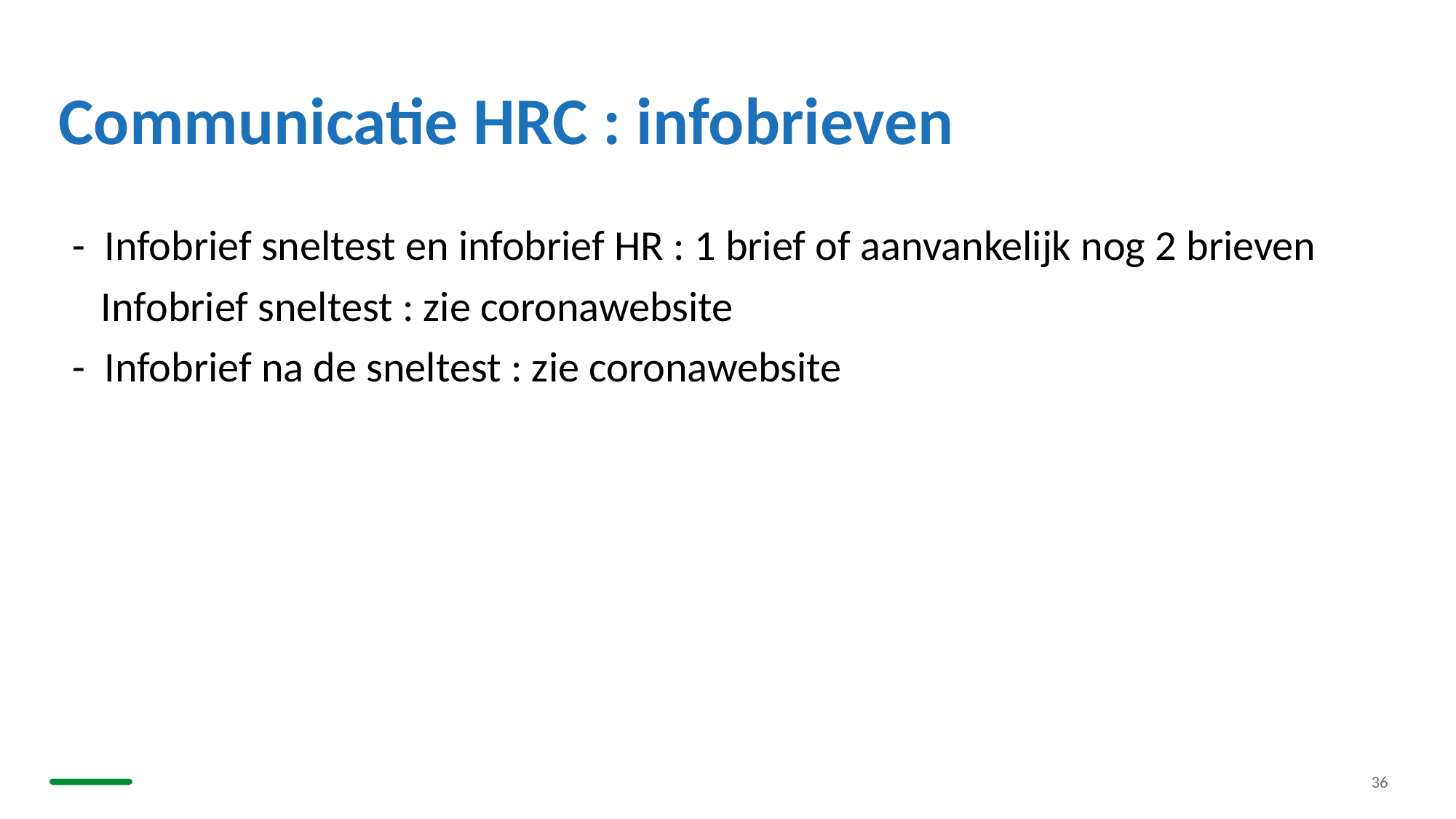

# Communicatie HRC : infobrieven
-  Infobrief sneltest en infobrief HR : 1 brief of aanvankelijk nog 2 brieven
   Infobrief sneltest : zie coronawebsite
-  Infobrief na de sneltest : zie coronawebsite

36